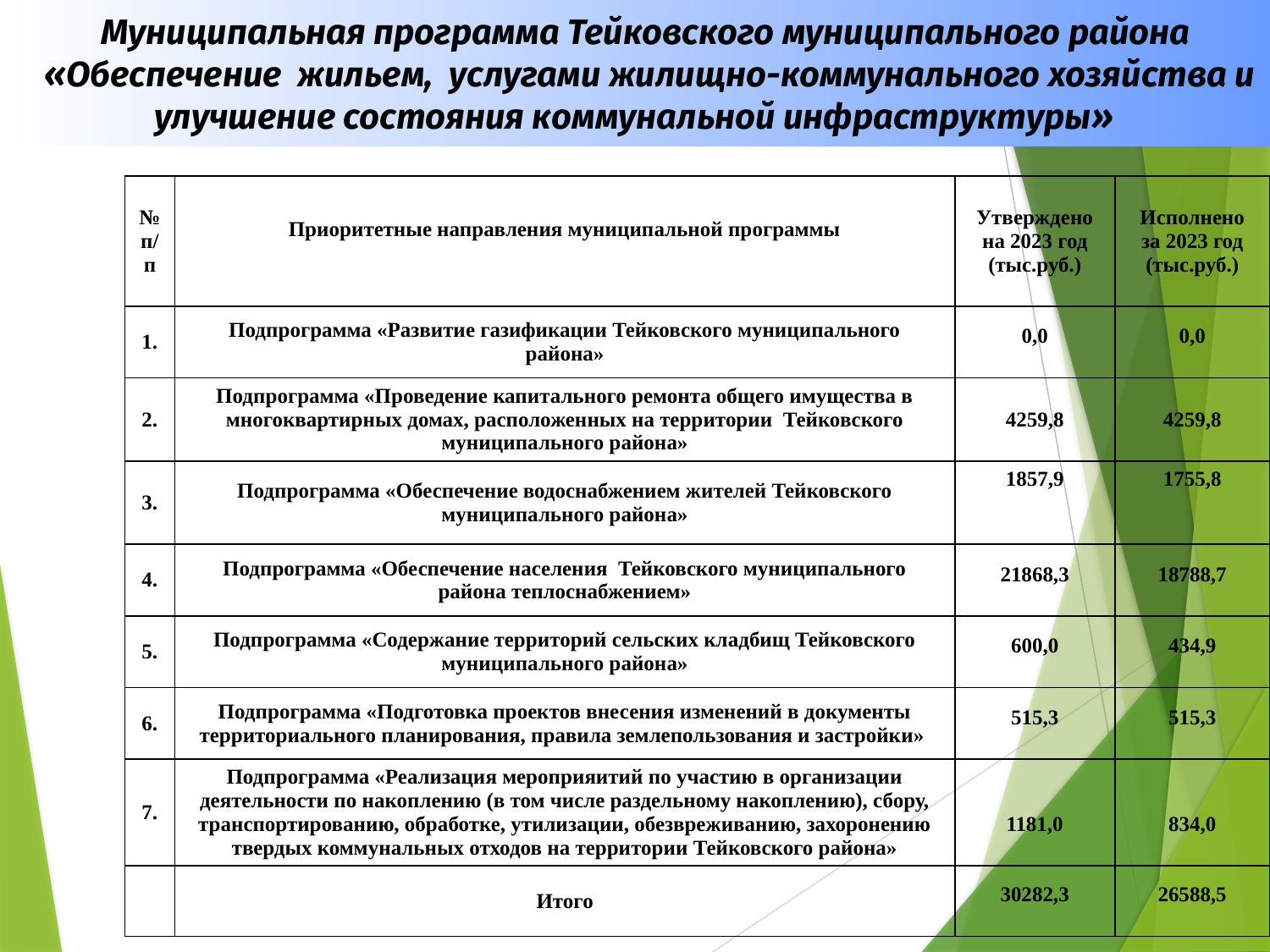

Муниципальная программа Тейковского муниципального района
«Обеспечение  жильем,  услугами жилищно-коммунального хозяйства и улучшение состояния коммунальной инфраструктуры»
| № п/п | Приоритетные направления муниципальной программы | Утверждено на 2023 год (тыс.руб.) | Исполнено за 2023 год (тыс.руб.) |
| --- | --- | --- | --- |
| 1. | Подпрограмма «Развитие газификации Тейковского муниципального района» | 0,0 | 0,0 |
| 2. | Подпрограмма «Проведение капитального ремонта общего имущества в многоквартирных домах, расположенных на территории Тейковского муниципального района» | 4259,8 | 4259,8 |
| 3. | Подпрограмма «Обеспечение водоснабжением жителей Тейковского муниципального района» | 1857,9 | 1755,8 |
| 4. | Подпрограмма «Обеспечение населения Тейковского муниципального района теплоснабжением» | 21868,3 | 18788,7 |
| 5. | Подпрограмма «Содержание территорий сельских кладбищ Тейковского муниципального района» | 600,0 | 434,9 |
| 6. | Подпрограмма «Подготовка проектов внесения изменений в документы территориального планирования, правила землепользования и застройки» | 515,3 | 515,3 |
| 7. | Подпрограмма «Реализация мероприяитий по участию в организации деятельности по накоплению (в том числе раздельному накоплению), сбору, транспортированию, обработке, утилизации, обезвреживанию, захоронению твердых коммунальных отходов на территории Тейковского района» | 1181,0 | 834,0 |
|  | Итого | 30282,3 | 26588,5 |